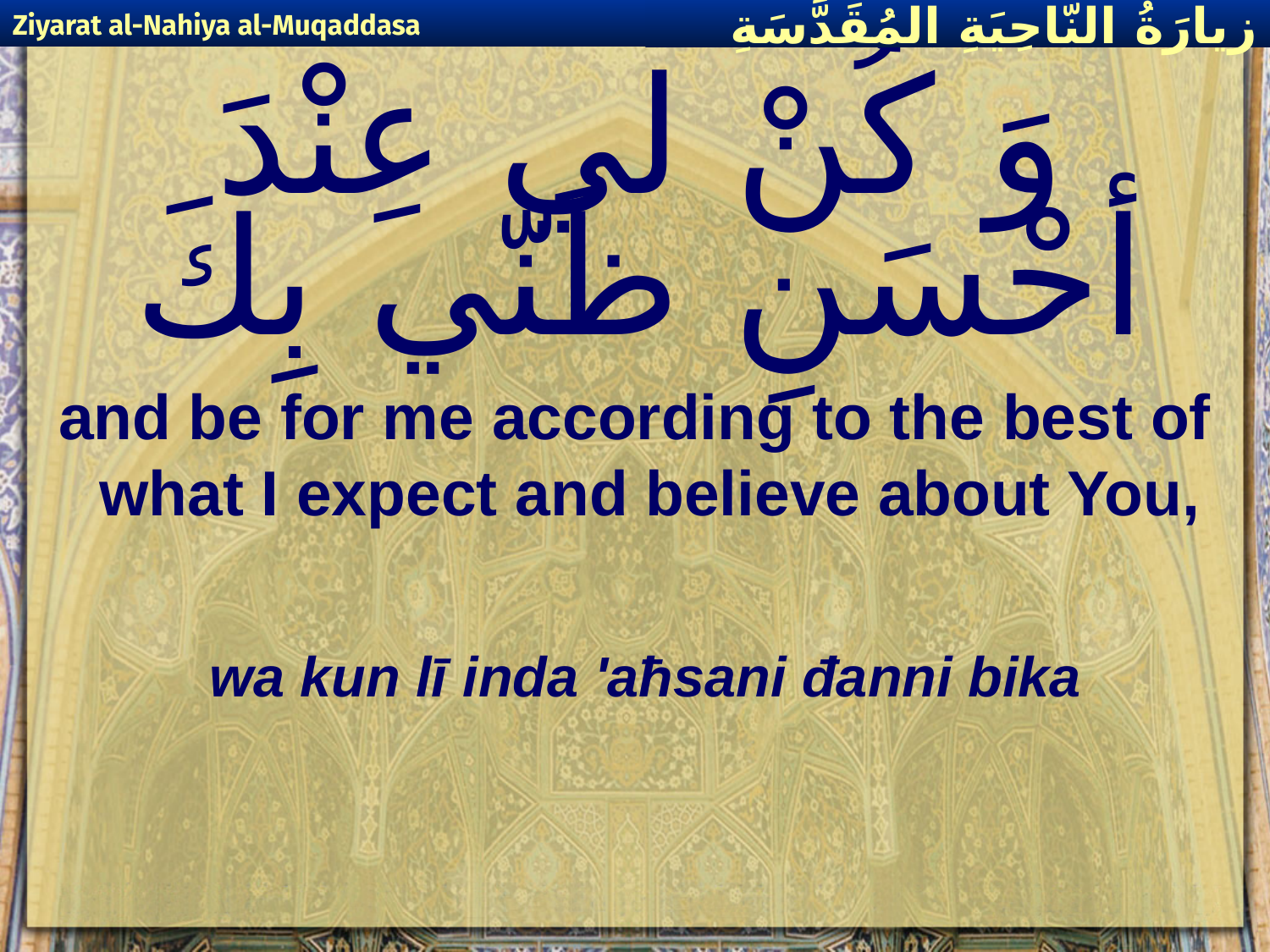

Ziyarat al-Nahiya al-Muqaddasa
زيارَةُ النّاحِيَةِ ال‍مُقَدَّسَةِ
# وَ كُنْ لي عِنْدَ أحْسَنِ ظَنّي بِكَ
and be for me according to the best of what I expect and believe about You,
wa kun lī inda 'aħsani đanni bika